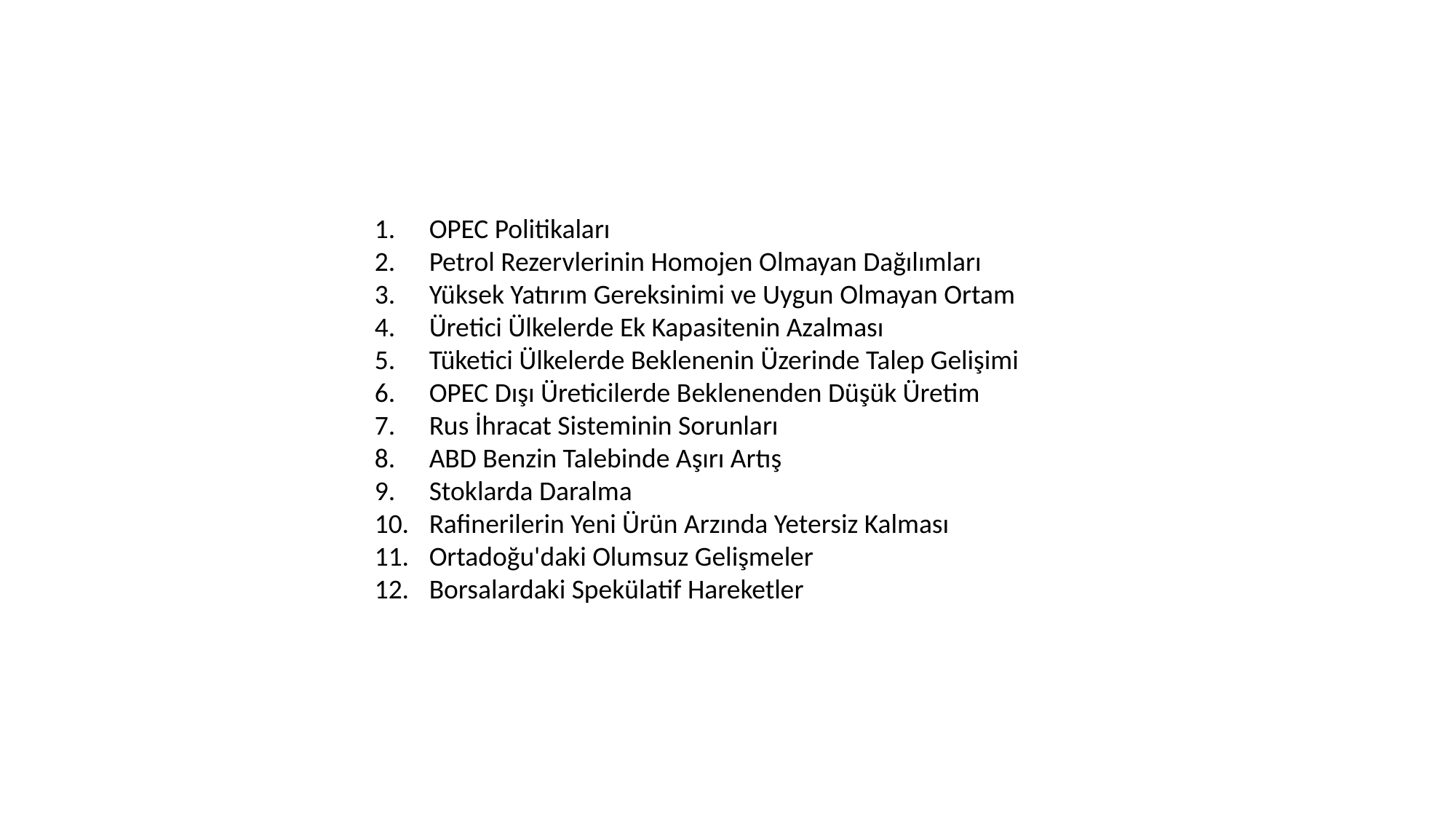

OPEC Politikaları
Petrol Rezervlerinin Homojen Olmayan Dağılımları
Yüksek Yatırım Gereksinimi ve Uygun Olmayan Ortam
Üretici Ülkelerde Ek Kapasitenin Azalması
Tüketici Ülkelerde Beklenenin Üzerinde Talep Gelişimi
OPEC Dışı Üreticilerde Beklenenden Düşük Üretim
Rus İhracat Sisteminin Sorunları
ABD Benzin Talebinde Aşırı Artış
Stoklarda Daralma
Rafinerilerin Yeni Ürün Arzında Yetersiz Kalması
Ortadoğu'daki Olumsuz Gelişmeler
Borsalardaki Spekülatif Hareketler